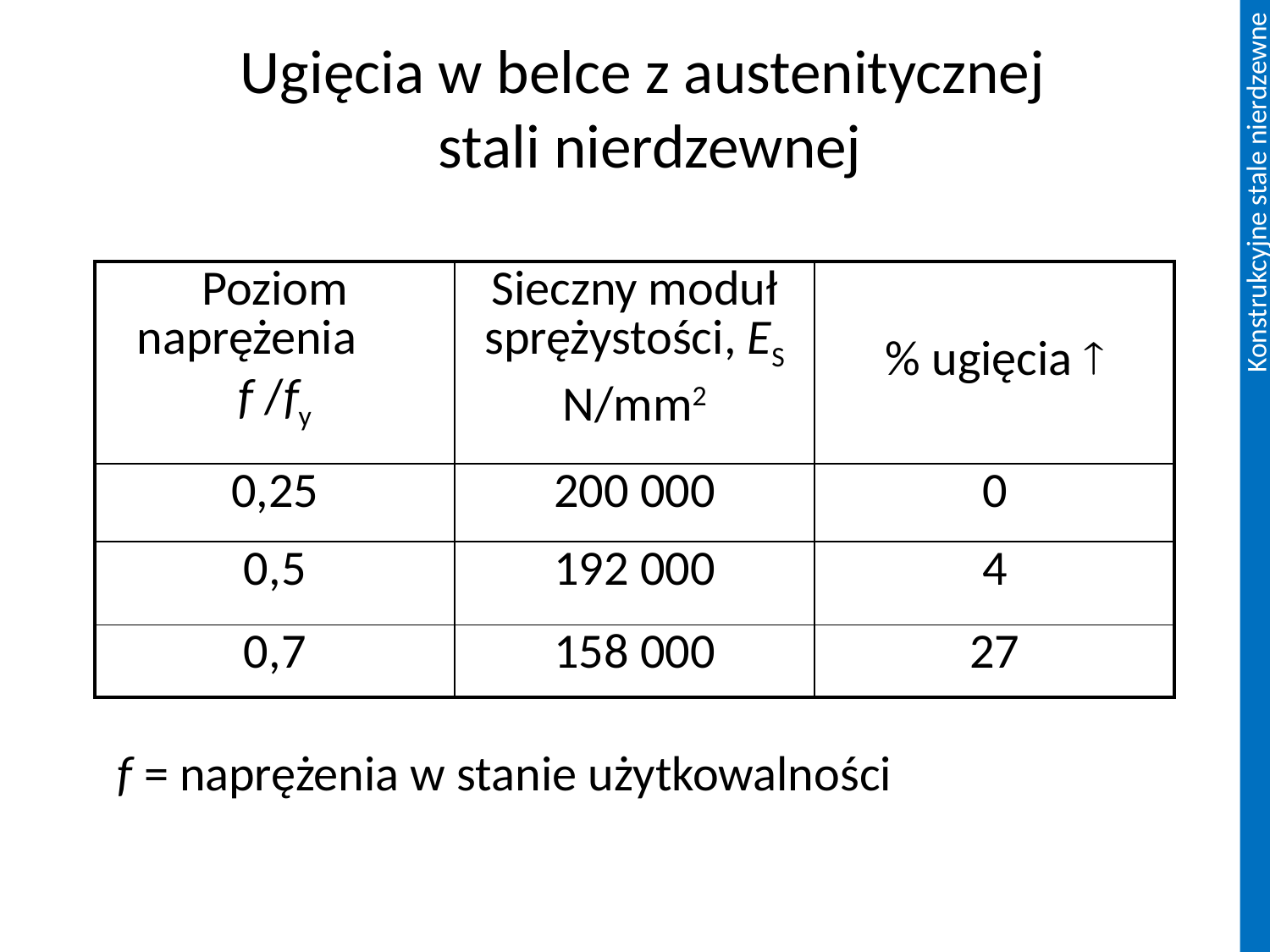

# Ugięcia w belce z austenitycznej stali nierdzewnej
| Poziom naprężenia f /fy | Sieczny moduł sprężystości, ES N/mm2 | % ugięcia ↑ |
| --- | --- | --- |
| 0,25 | 200 000 | 0 |
| 0,5 | 192 000 | 4 |
| 0,7 | 158 000 | 27 |
f = naprężenia w stanie użytkowalności